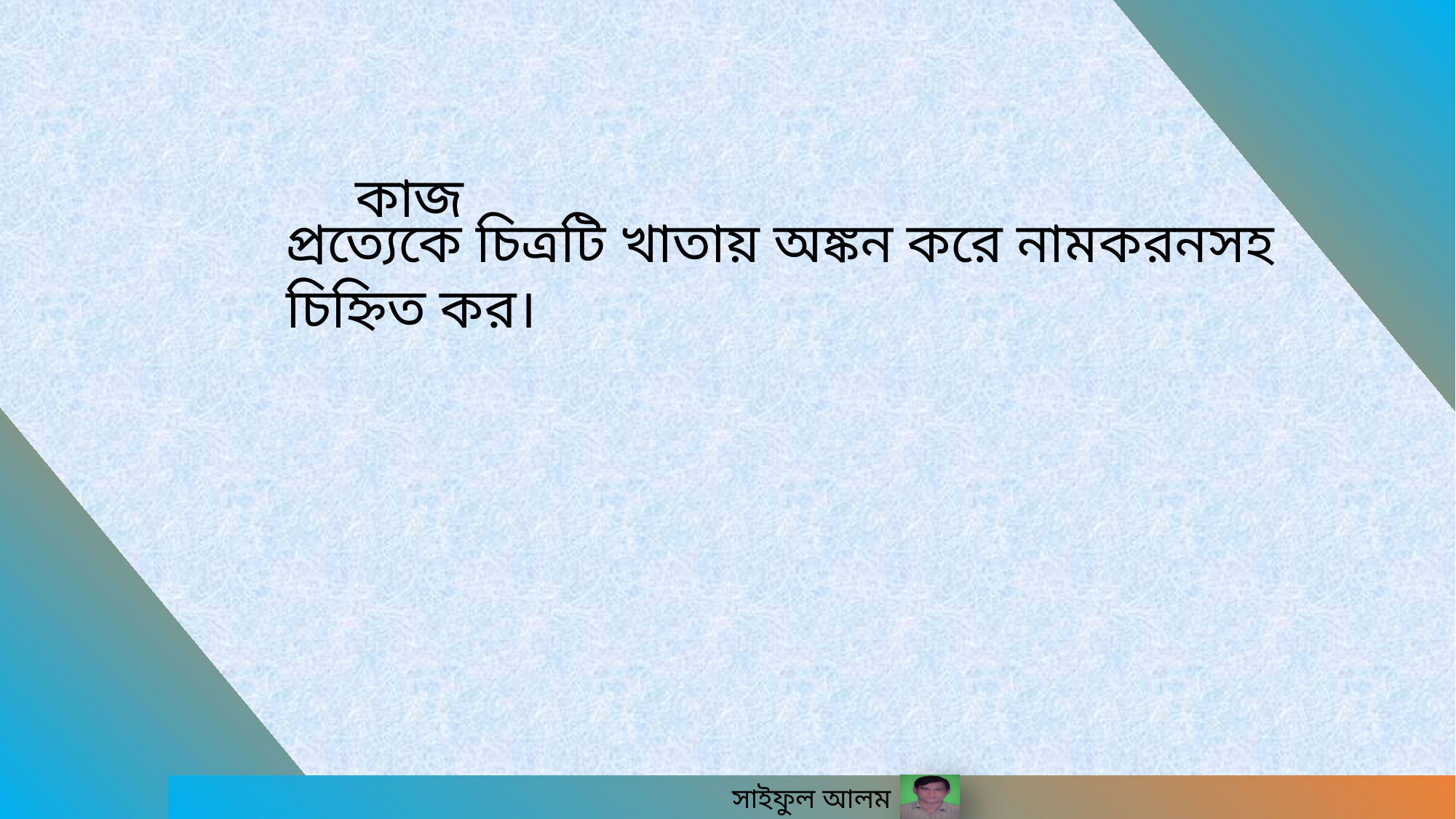

কাজ
প্রত্যেকে চিত্রটি খাতায় অঙ্কন করে নামকরনসহ চিহ্নিত কর।